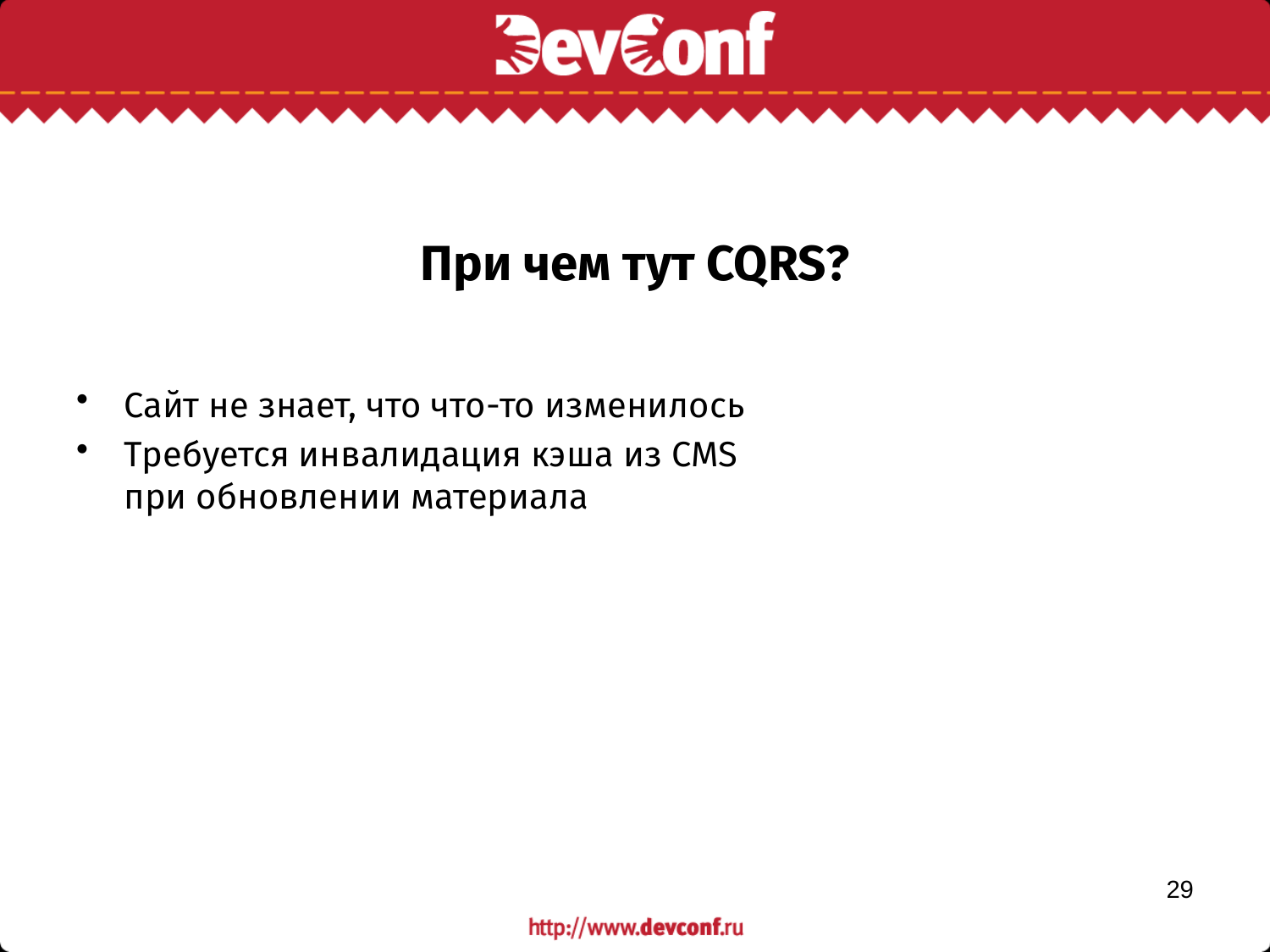

# При чем тут CQRS?
Сайт не знает, что что-то изменилось
Требуется инвалидация кэша из CMS
при обновлении материала
29